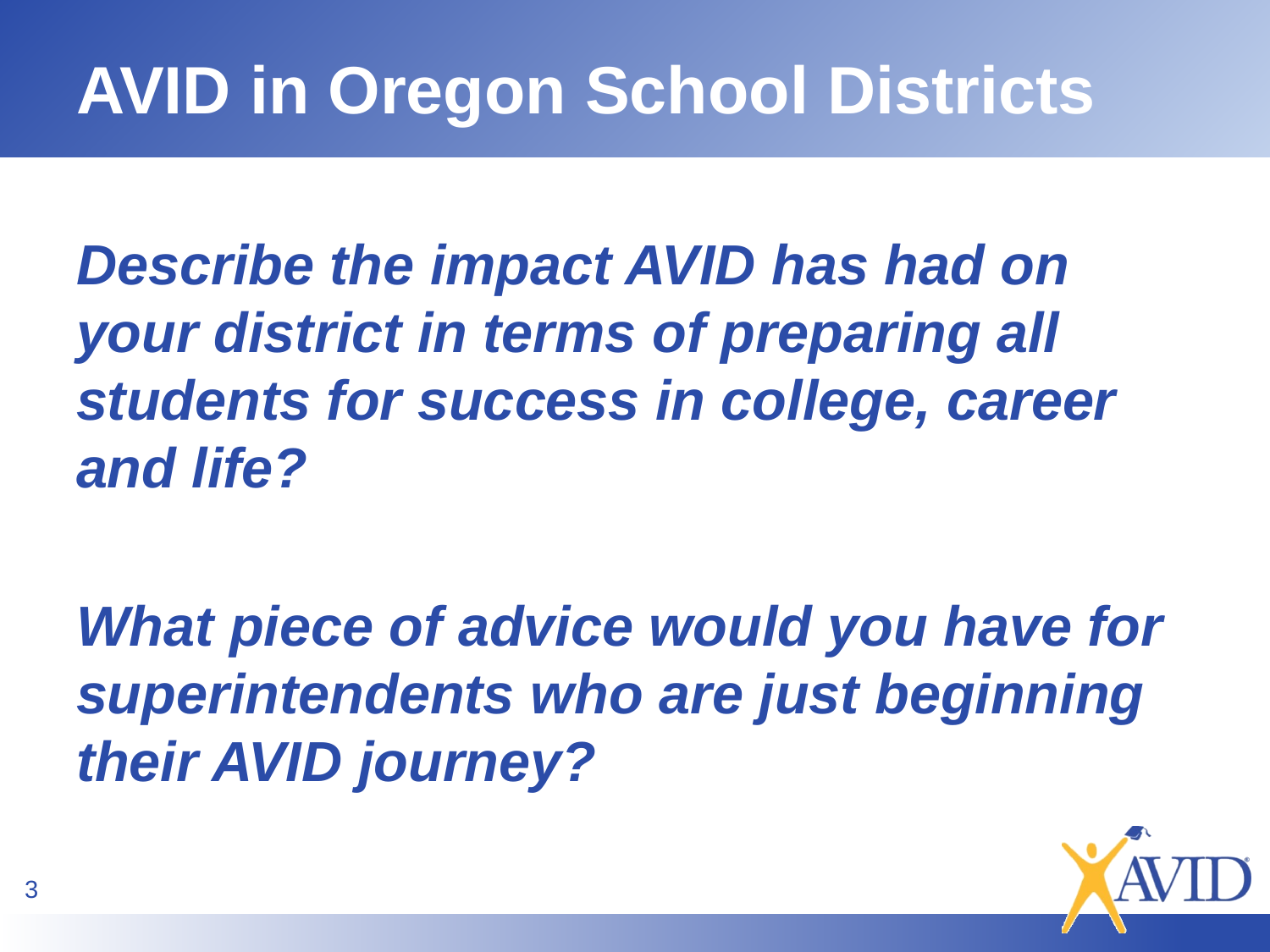

# AVID in Oregon School Districts
Describe the impact AVID has had on your district in terms of preparing all students for success in college, career and life?

What piece of advice would you have for superintendents who are just beginning their AVID journey?

3